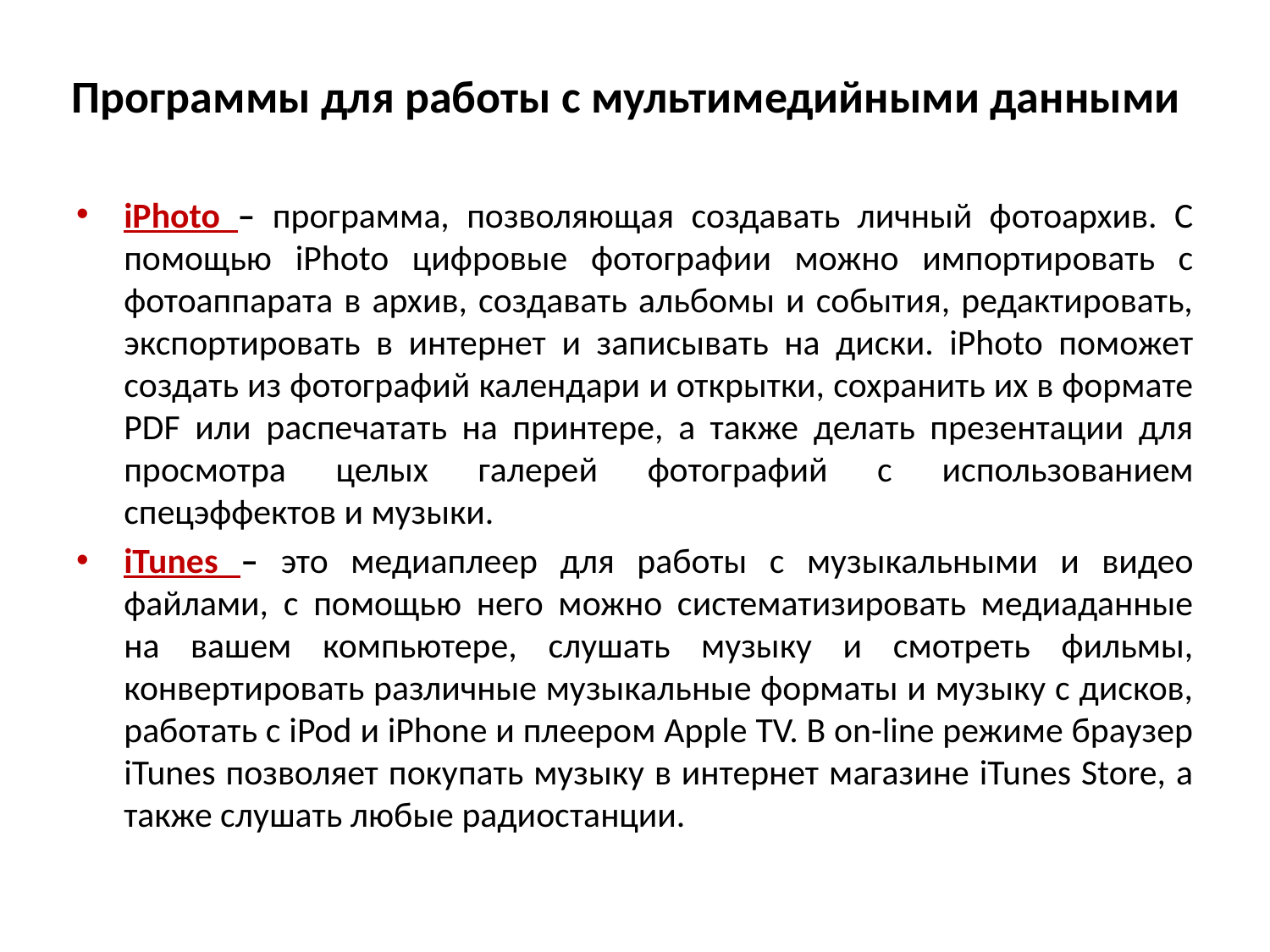

# Программы для работы с мультимедийными данными
iPhoto – программа, позволяющая создавать личный фотоархив. С помощью iPhoto цифровые фотографии можно импортировать с фотоаппарата в архив, создавать альбомы и события, редактировать, экспортировать в интернет и записывать на диски. iPhoto поможет создать из фотографий календари и открытки, сохранить их в формате PDF или распечатать на принтере, а также делать презентации для просмотра целых галерей фотографий с использованием спецэффектов и музыки.
iTunes – это медиаплеер для работы с музыкальными и видео файлами, с помощью него можно систематизировать медиаданные на вашем компьютере, слушать музыку и смотреть фильмы, конвертировать различные музыкальные форматы и музыку с дисков, работать с iPod и iPhone и плеером Apple TV. В on-line режиме браузер iTunes позволяет покупать музыку в интернет магазине iTunes Store, а также слушать любые радиостанции.